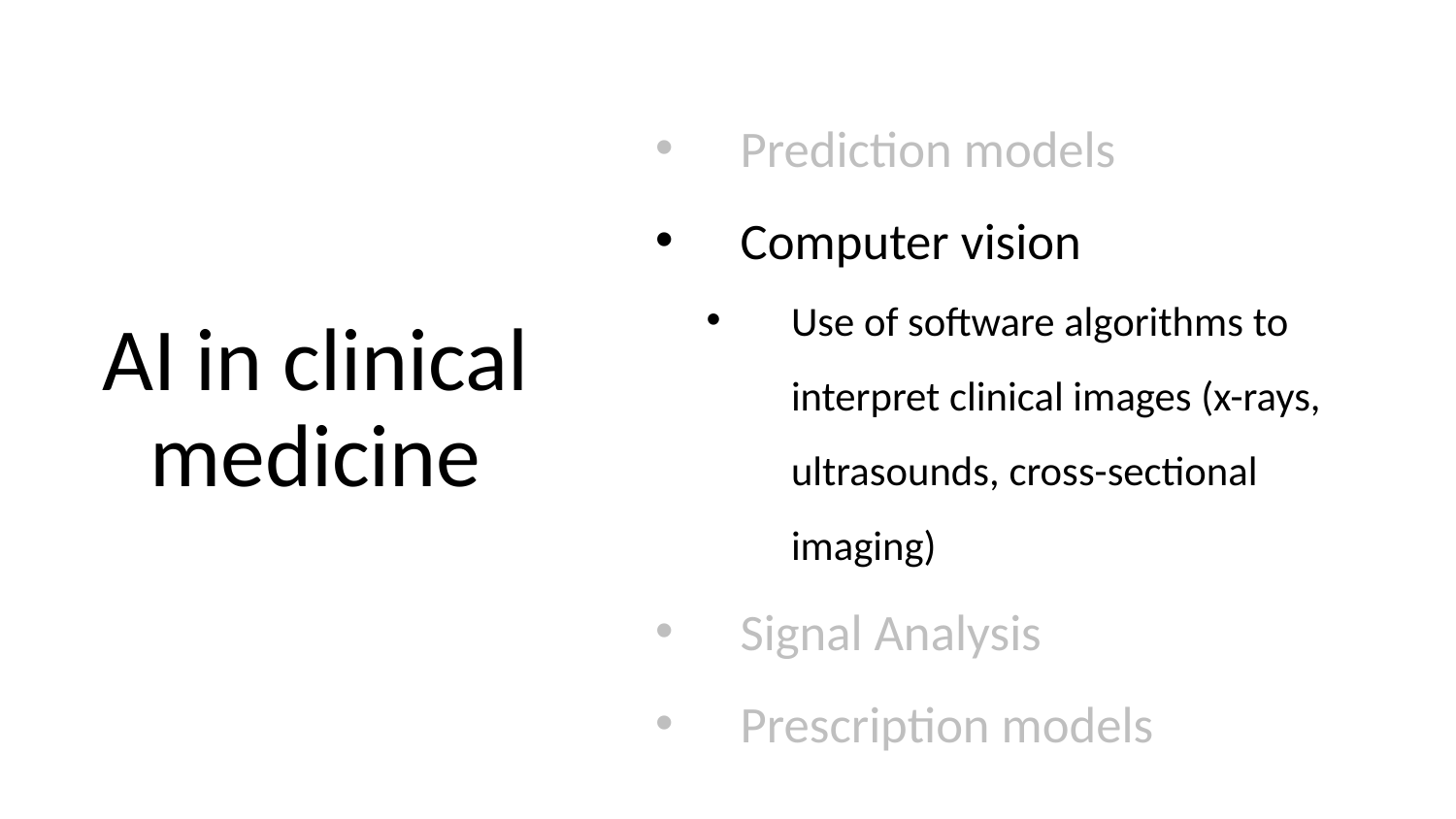

Prediction models
Computer vision
Use of software algorithms to interpret clinical images (x-rays, ultrasounds, cross-sectional imaging)
Signal Analysis
Prescription models
# AI in clinical medicine